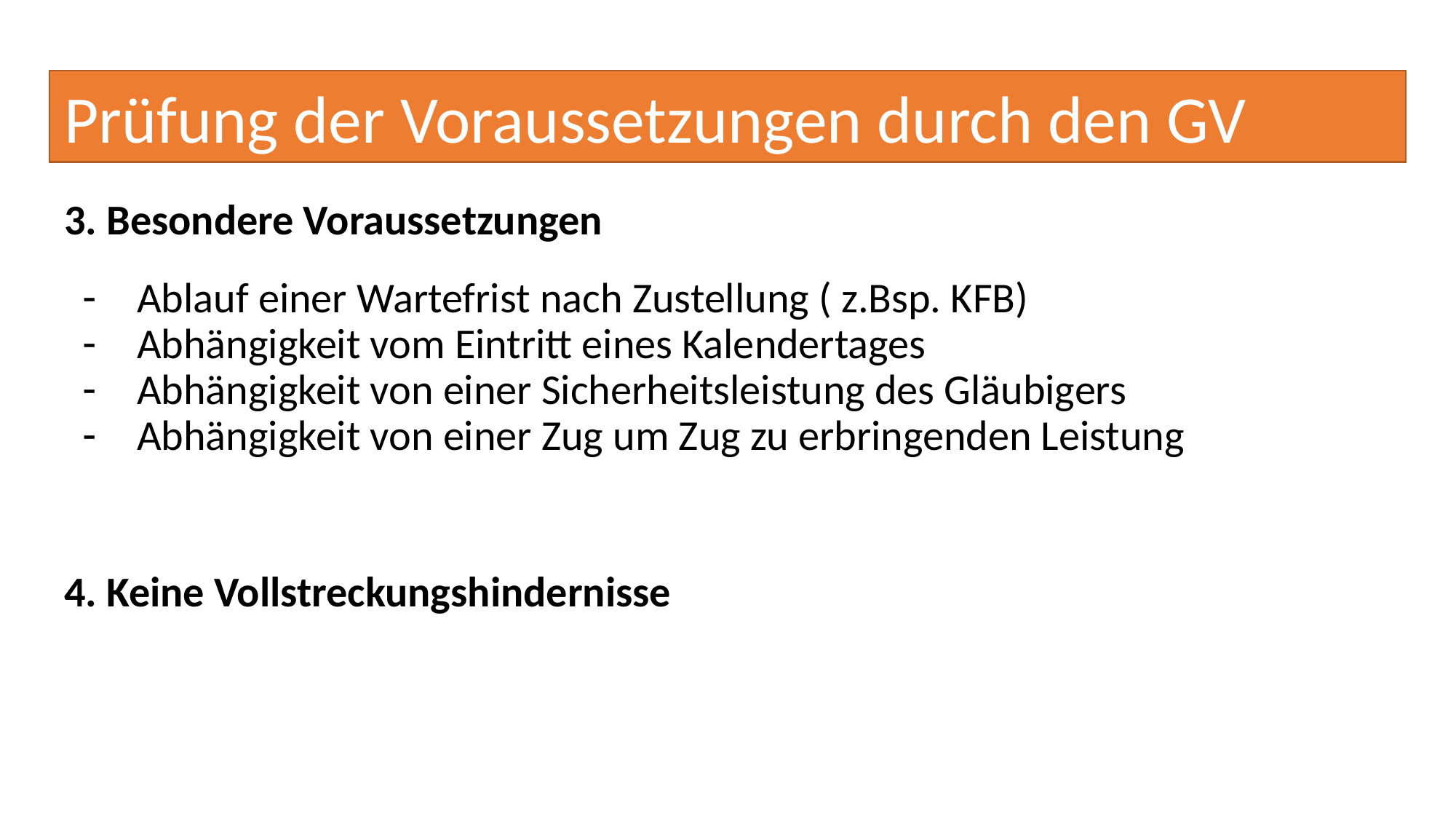

# Prüfung der Voraussetzungen durch den GV
3. Besondere Voraussetzungen
Ablauf einer Wartefrist nach Zustellung ( z.Bsp. KFB)
Abhängigkeit vom Eintritt eines Kalendertages
Abhängigkeit von einer Sicherheitsleistung des Gläubigers
Abhängigkeit von einer Zug um Zug zu erbringenden Leistung

4. Keine Vollstreckungshindernisse